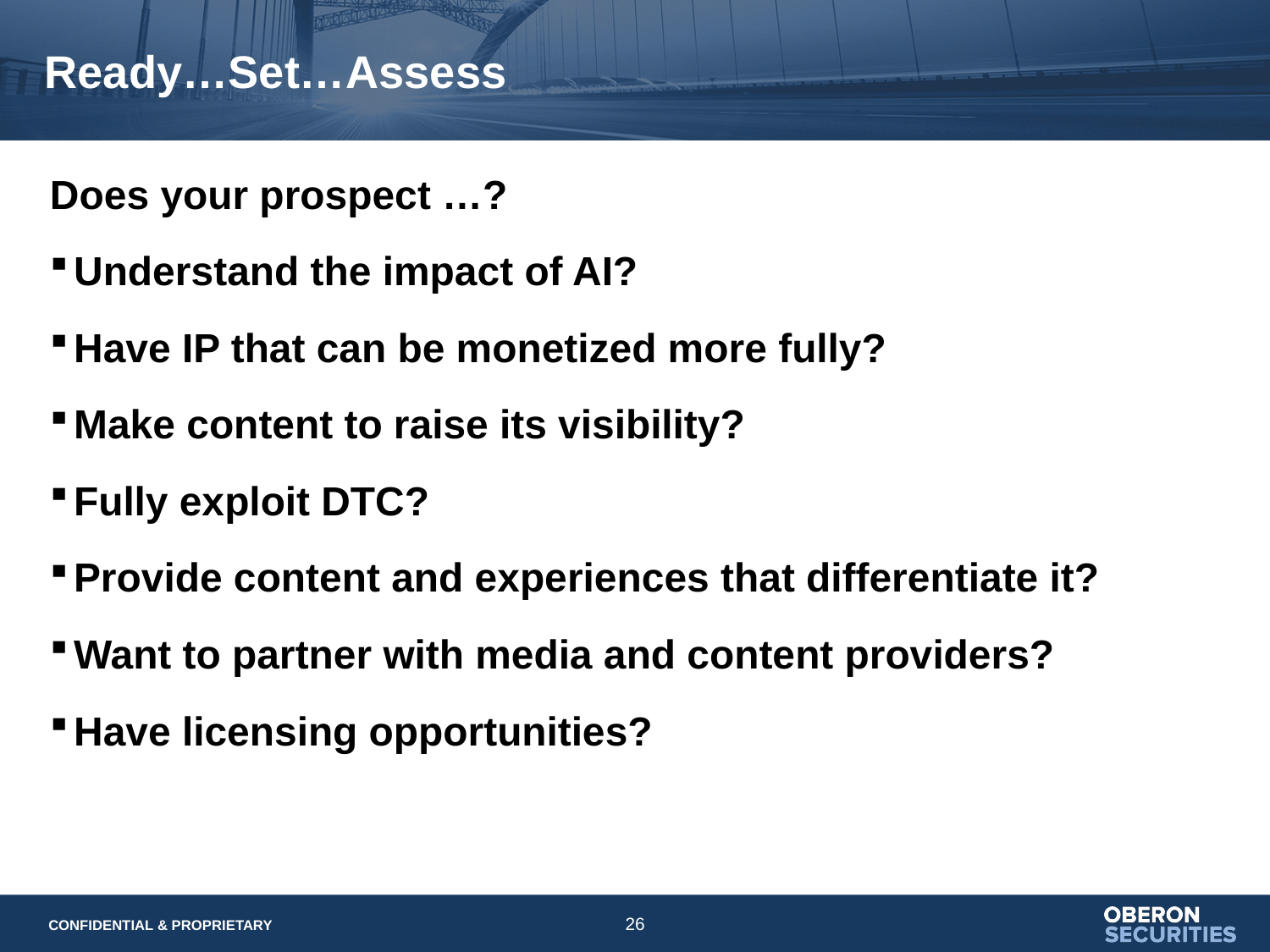

# Ready…Set…Assess
Does your prospect …?
Understand the impact of AI?
Have IP that can be monetized more fully?
Make content to raise its visibility?
Fully exploit DTC?
Provide content and experiences that differentiate it?
Want to partner with media and content providers?
Have licensing opportunities?